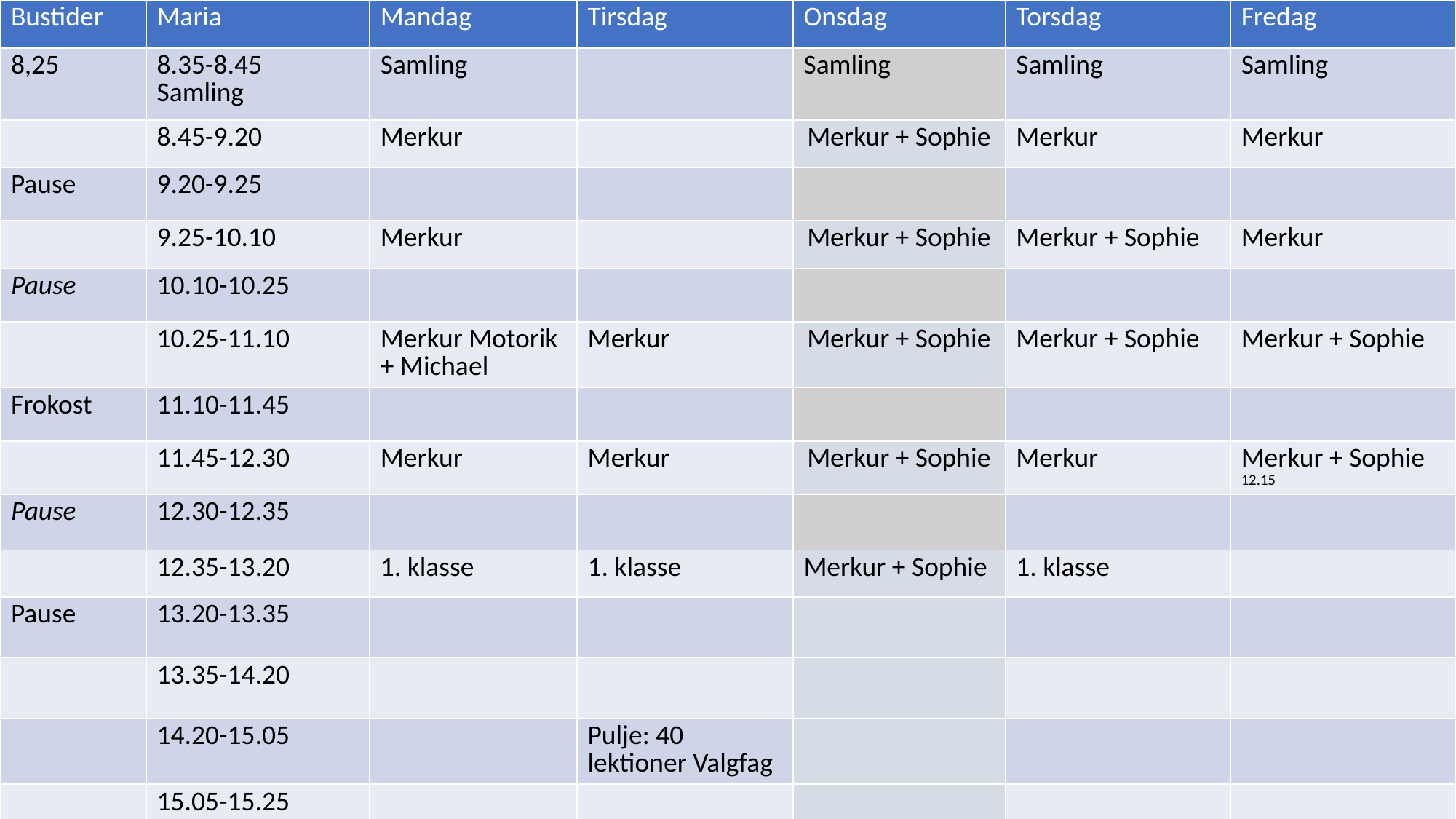

| Bustider | Maria | Mandag | Tirsdag | Onsdag | Torsdag | Fredag |
| --- | --- | --- | --- | --- | --- | --- |
| 8,25 | 8.35-8.45 Samling | Samling |  | Samling | Samling | Samling |
|  | 8.45-9.20 | Merkur |  | Merkur + Sophie | Merkur | Merkur |
| Pause | 9.20-9.25 |  |  |  |  |  |
|  | 9.25-10.10 | Merkur |  | Merkur + Sophie | Merkur + Sophie | Merkur |
| Pause | 10.10-10.25 |  |  |  |  |  |
|  | 10.25-11.10 | Merkur Motorik + Michael | Merkur | Merkur + Sophie | Merkur + Sophie | Merkur + Sophie |
| Frokost | 11.10-11.45 |  |  |  |  |  |
|  | 11.45-12.30 | Merkur | Merkur | Merkur + Sophie | Merkur | Merkur + Sophie 12.15 |
| Pause | 12.30-12.35 |  |  |  |  |  |
|  | 12.35-13.20 | 1. klasse | 1. klasse | Merkur + Sophie | 1. klasse |  |
| Pause | 13.20-13.35 |  |  |  |  |  |
|  | 13.35-14.20 |  |  |  |  |  |
|  | 14.20-15.05 |  | Pulje: 40 lektioner Valgfag |  |  |  |
|  | 15.05-15.25 |  |  |  |  |  |